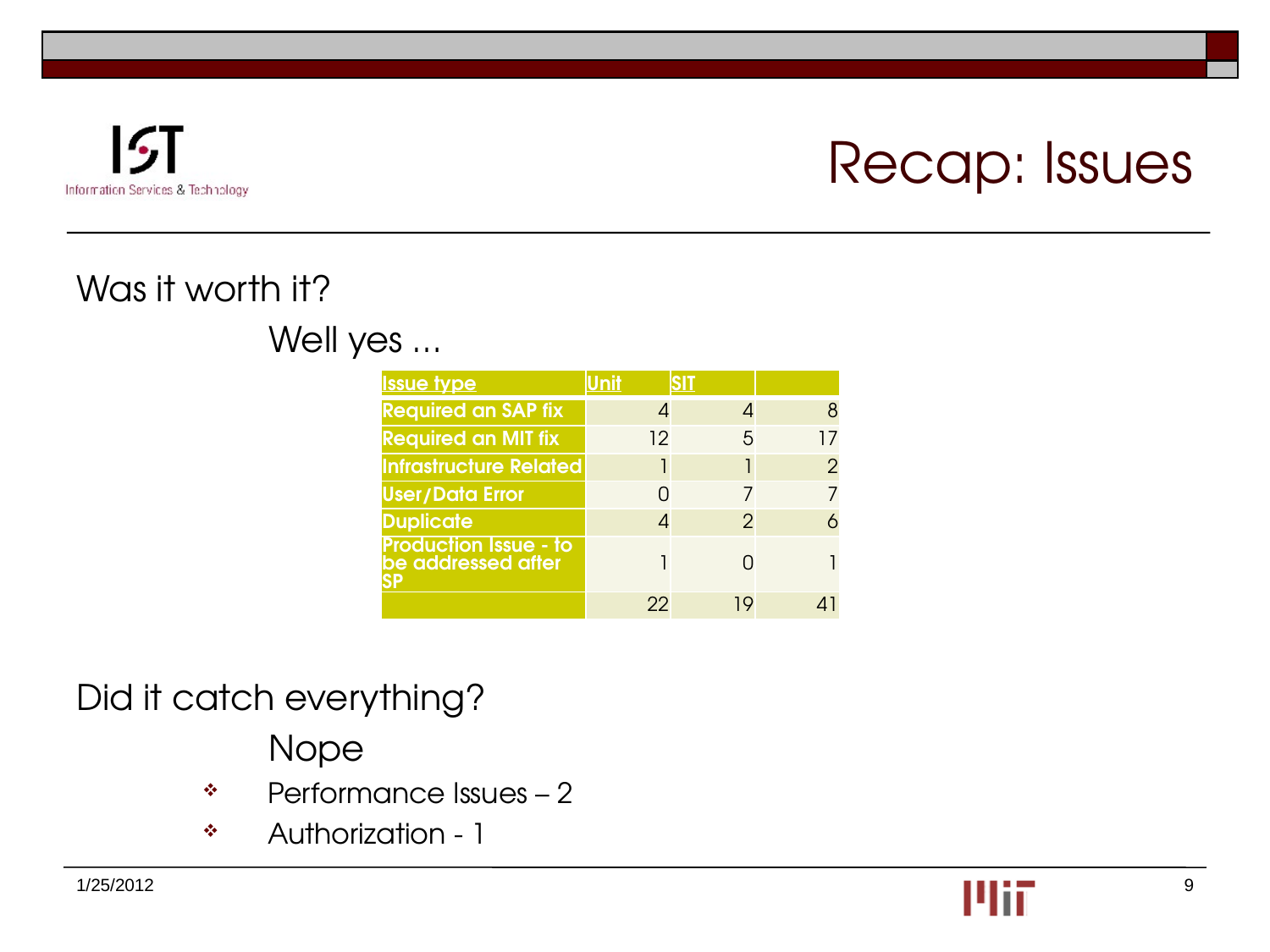

# Recap: Issues
Was it worth it?
		Well yes …

Did it catch everything?
		Nope
Performance Issues – 2
Authorization - 1
| Issue type | Unit | SIT |  |
| --- | --- | --- | --- |
| Required an SAP fix | 4 | 4 | 8 |
| Required an MIT fix | 12 | 5 | 17 |
| Infrastructure Related | 1 | 1 | 2 |
| User/Data Error | 0 | 7 | 7 |
| Duplicate | 4 | 2 | 6 |
| Production Issue - to be addressed after SP | 1 | 0 | 1 |
|  | 22 | 19 | 41 |
1/25/2012
9